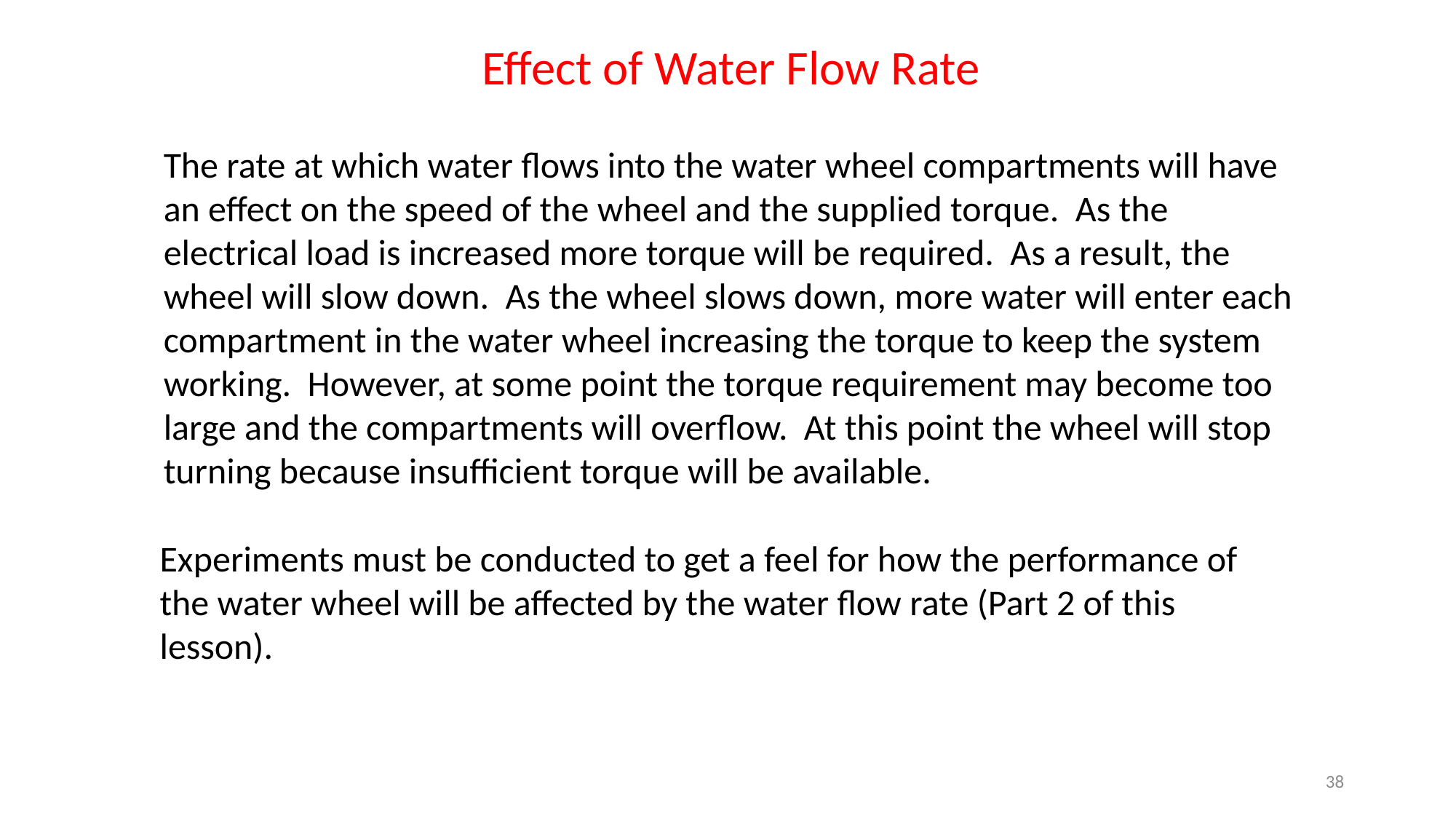

Effect of Water Flow Rate
The rate at which water flows into the water wheel compartments will have an effect on the speed of the wheel and the supplied torque.  As the electrical load is increased more torque will be required.  As a result, the wheel will slow down.  As the wheel slows down, more water will enter each compartment in the water wheel increasing the torque to keep the system working.  However, at some point the torque requirement may become too large and the compartments will overflow.  At this point the wheel will stop turning because insufficient torque will be available.
Experiments must be conducted to get a feel for how the performance of the water wheel will be affected by the water flow rate (Part 2 of this lesson).
38